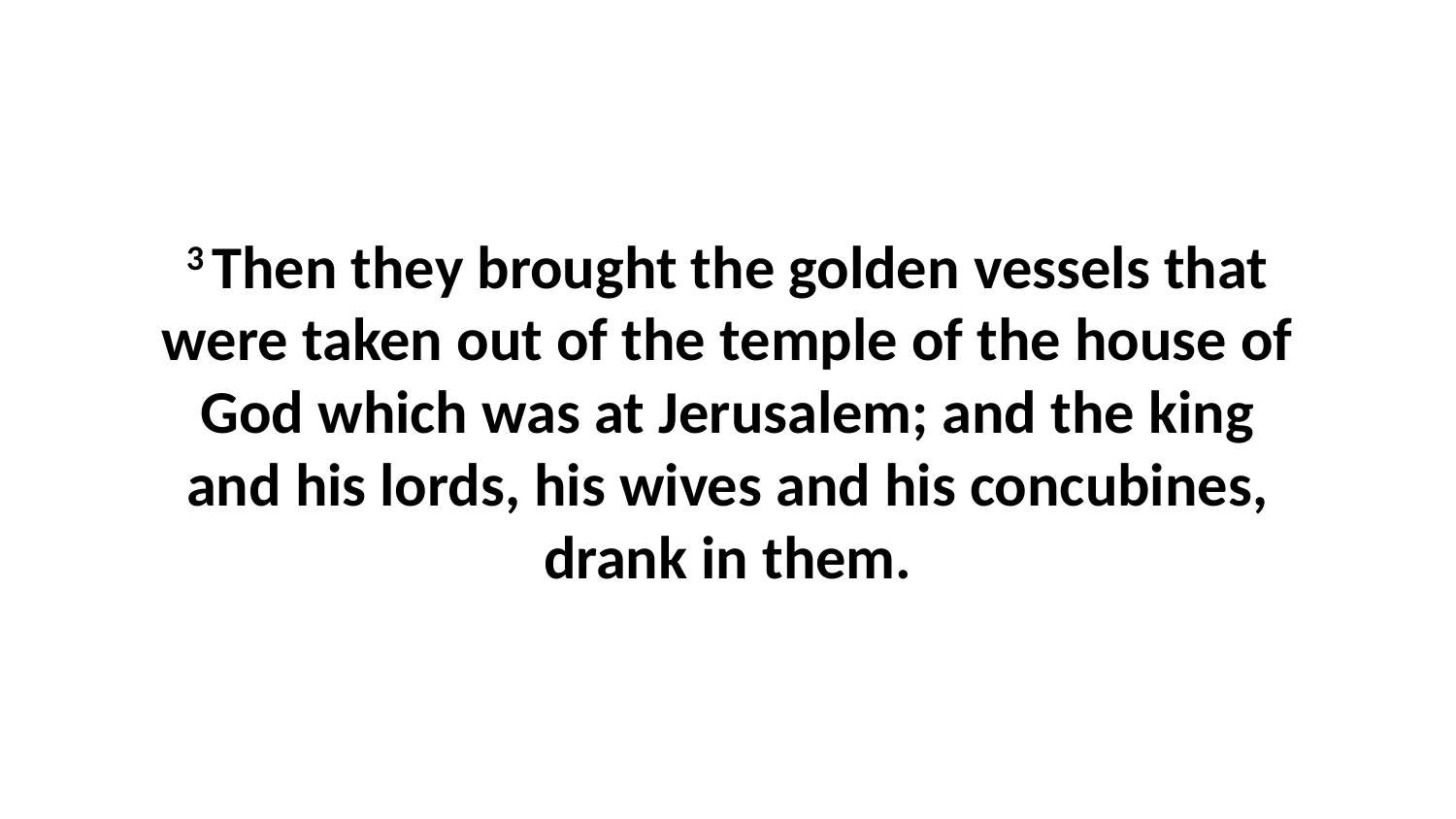

3 Then they brought the golden vessels that were taken out of the temple of the house of God which was at Jerusalem; and the king and his lords, his wives and his concubines, drank in them.